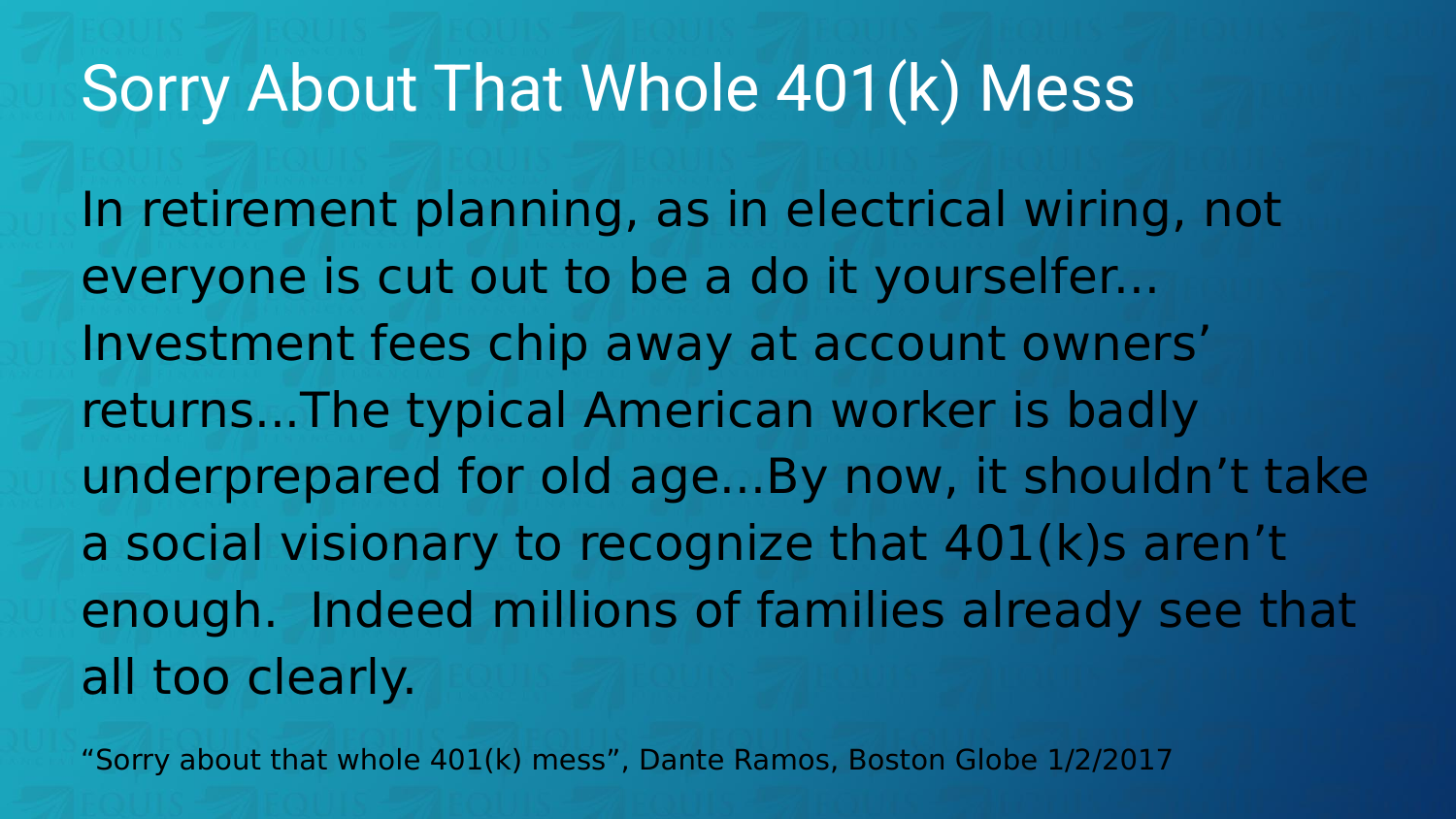

# Sorry About That Whole 401(k) Mess
In retirement planning, as in electrical wiring, not everyone is cut out to be a do it yourselfer... Investment fees chip away at account owners’ returns...The typical American worker is badly underprepared for old age...By now, it shouldn’t take a social visionary to recognize that 401(k)s aren’t enough.  Indeed millions of families already see that all too clearly.
“Sorry about that whole 401(k) mess”, Dante Ramos, Boston Globe 1/2/2017